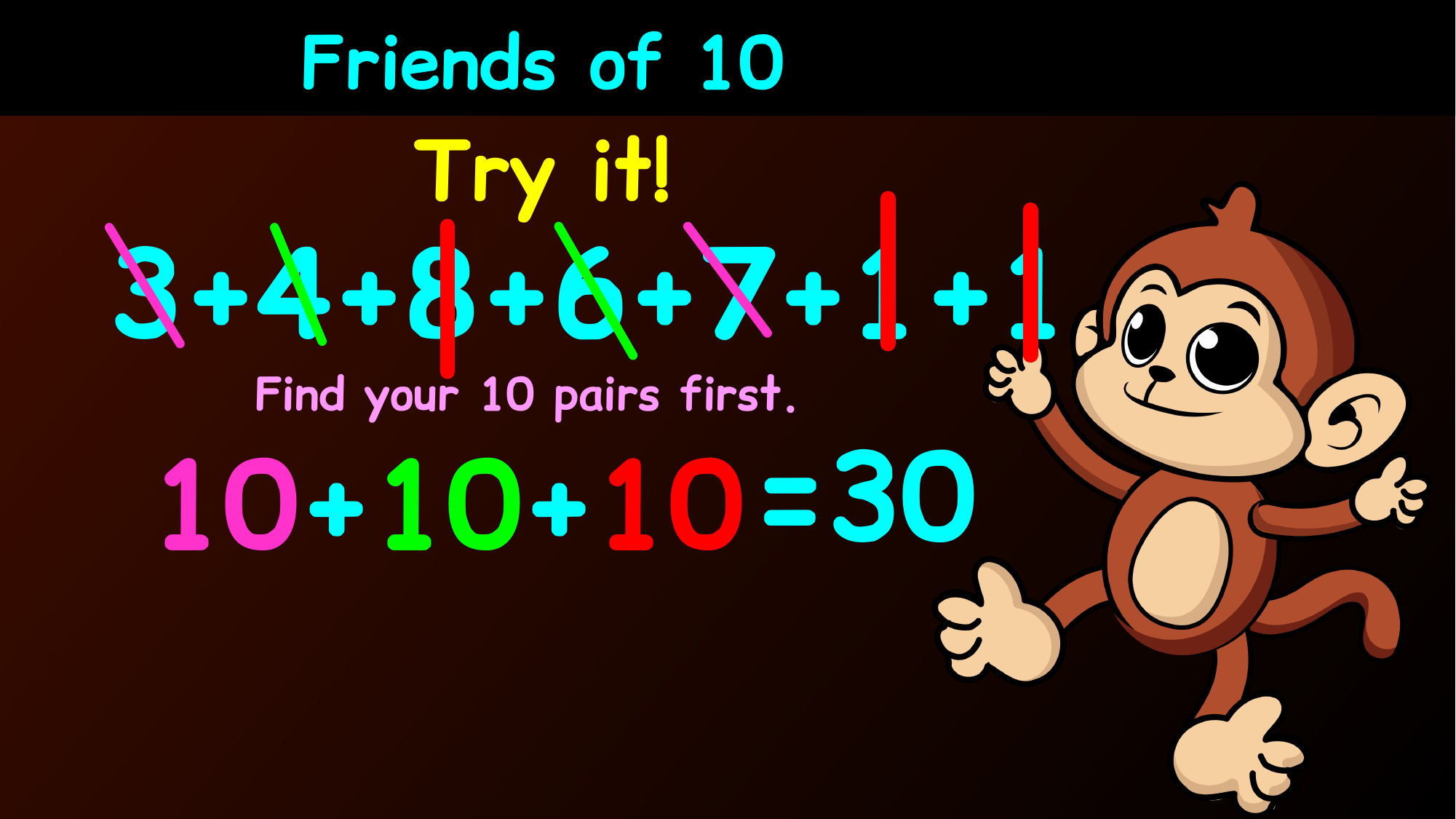

Friends of 10
Try it!
3+4+8+6+7+1+1
Find your 10 pairs first.
=30
10+
10
+10